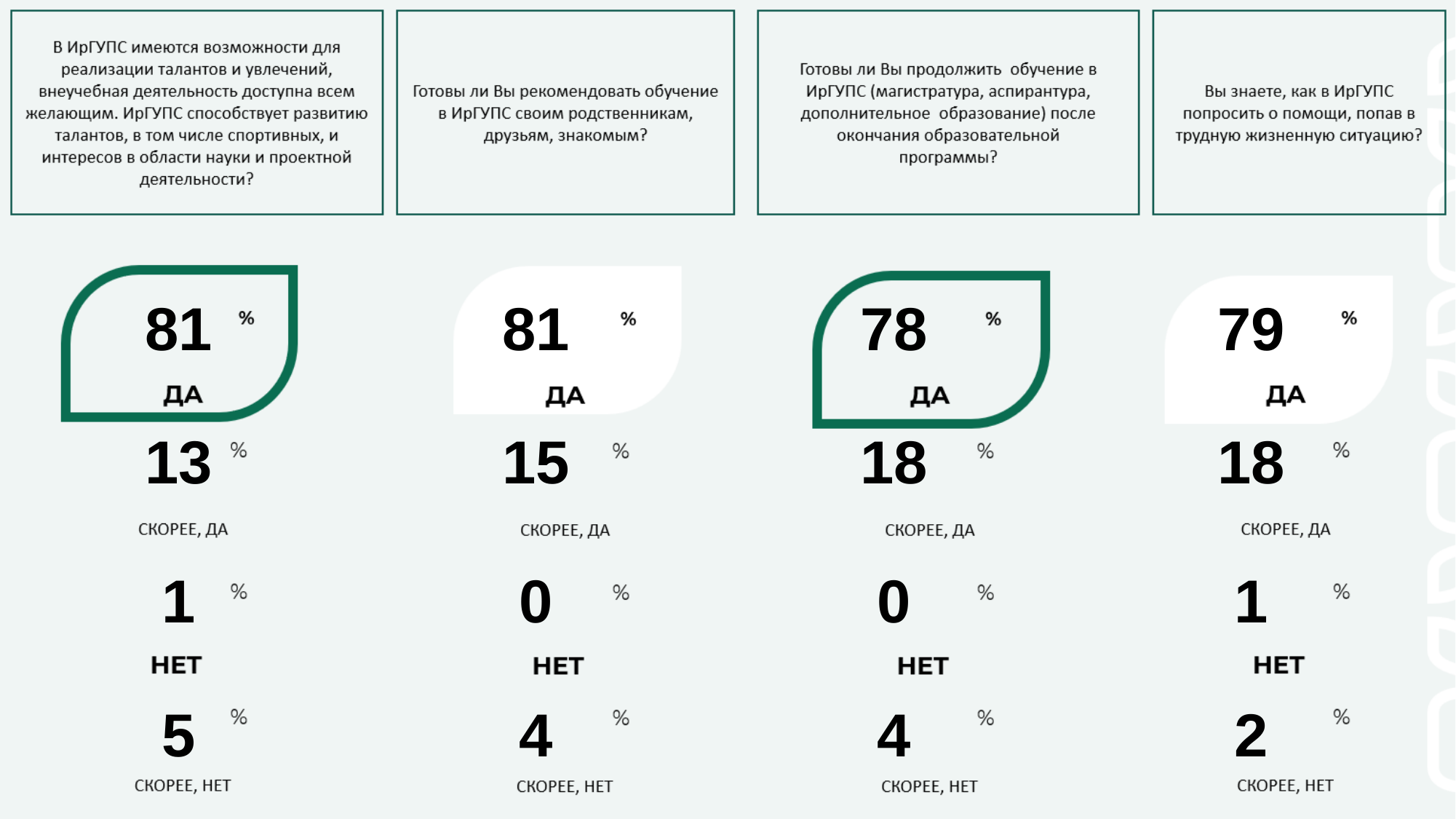

| 81 | 81 | 78 | 79 |
| --- | --- | --- | --- |
| 13 | 15 | 18 | 18 |
| 1 | 0 | 0 | 1 |
| 5 | 4 | 4 | 2 |